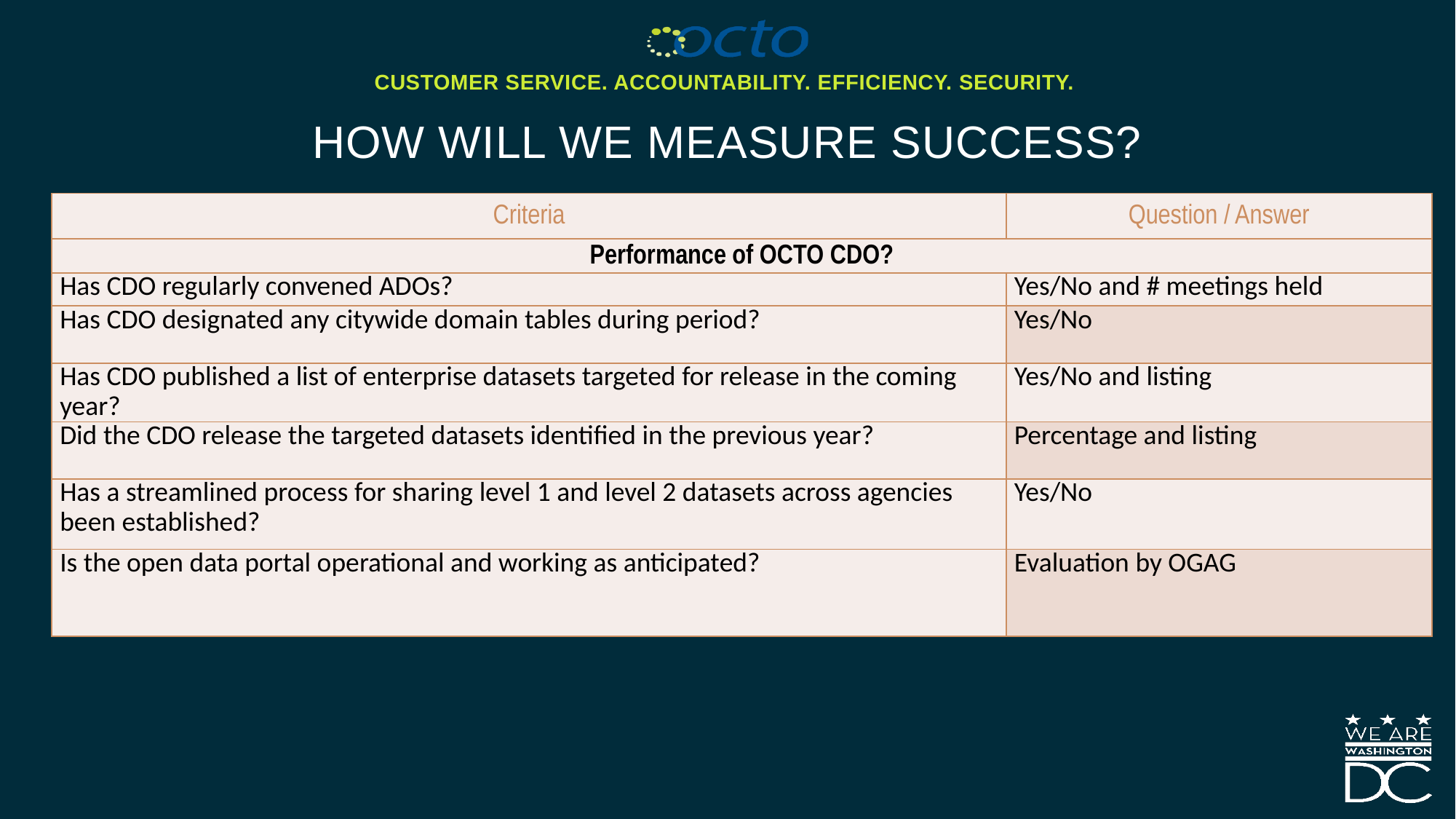

# How will WE measure success?
| Criteria | Question / Answer |
| --- | --- |
| Performance of OCTO CDO? |  |
| Has CDO regularly convened ADOs? | Yes/No and # meetings held |
| Has CDO designated any citywide domain tables during period? | Yes/No |
| Has CDO published a list of enterprise datasets targeted for release in the coming year? | Yes/No and listing |
| Did the CDO release the targeted datasets identified in the previous year? | Percentage and listing |
| Has a streamlined process for sharing level 1 and level 2 datasets across agencies been established? | Yes/No |
| Is the open data portal operational and working as anticipated? | Evaluation by OGAG |